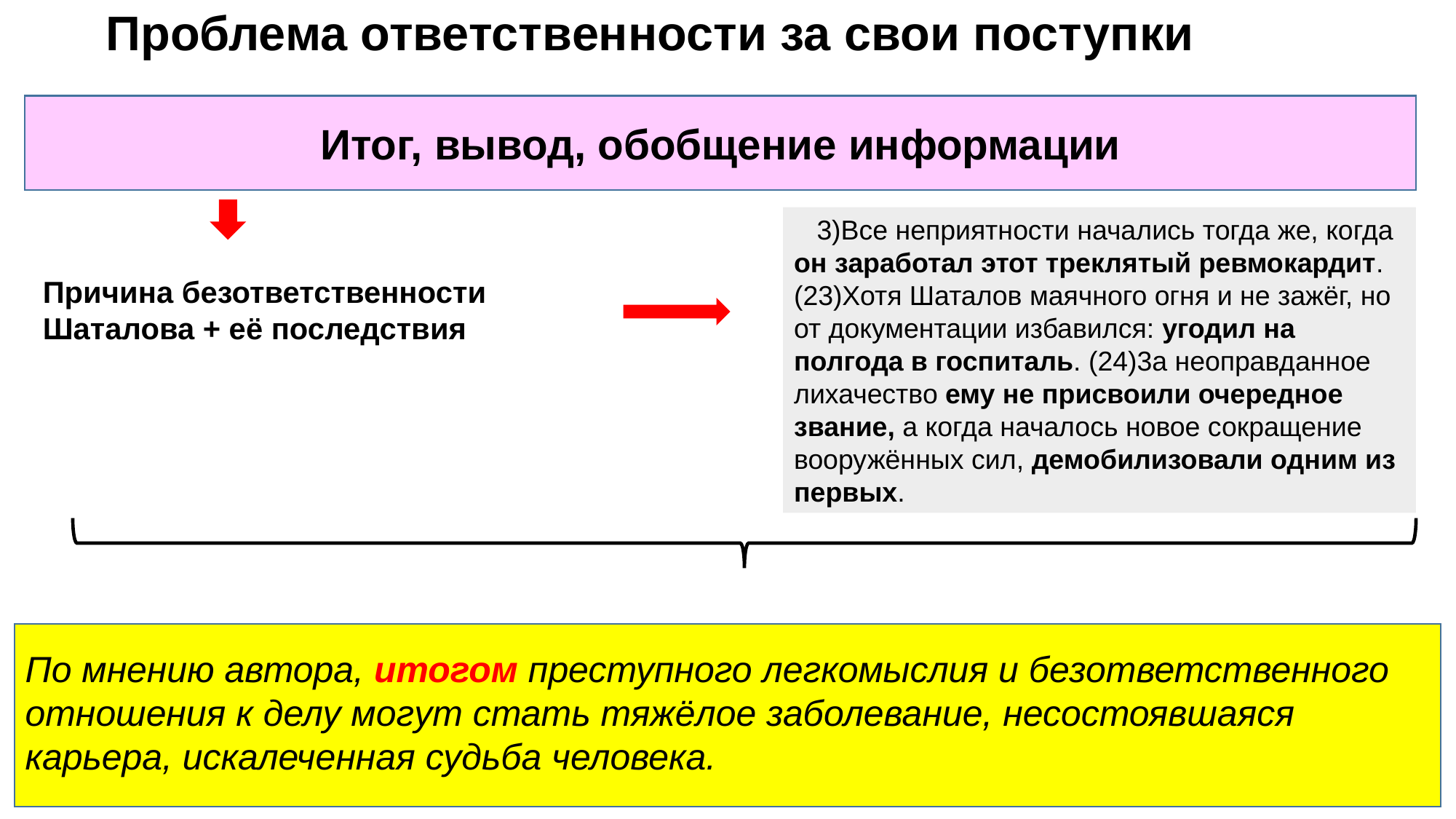

# Проблема ответственности за свои поступки
Итог, вывод, обобщение информации

   3)Все неприятности начались тогда же, когда он заработал этот треклятый ревмокардит.(23)Хотя Шаталов маячного огня и не зажёг, но от документации избавился: угодил на полгода в госпиталь. (24)3а неоправданное лихачество ему не присвоили очередное звание, а когда началось новое сокращение вооружённых сил, демобилизовали одним из первых.
Причина безответственности Шаталова + её последствия

По мнению автора, итогом преступного легкомыслия и безответственного отношения к делу могут стать тяжёлое заболевание, несостоявшаяся карьера, искалеченная судьба человека.